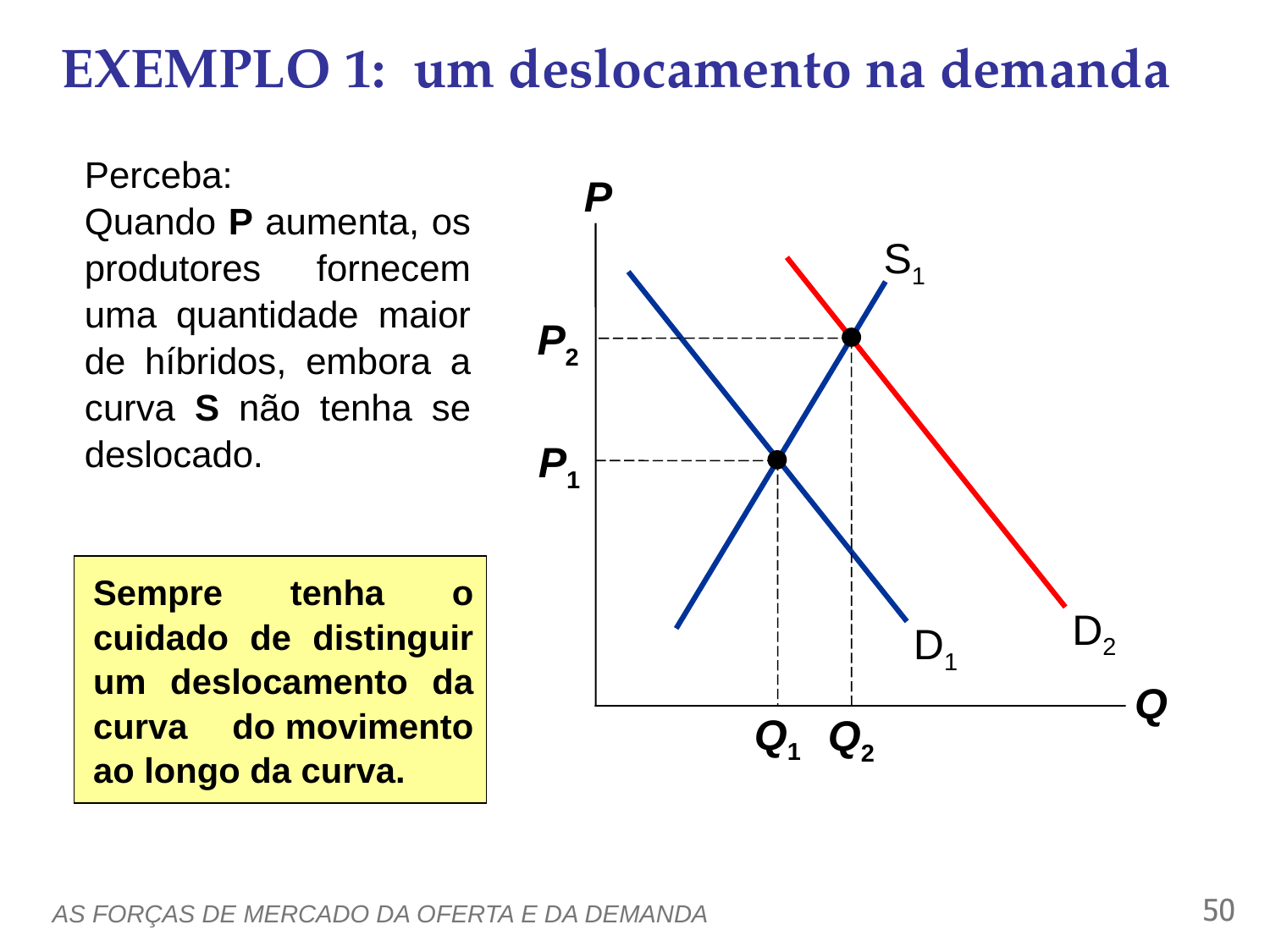

EXEMPLO 1:  um deslocamento na demanda
Perceba: 
Quando P aumenta, os produtores fornecem uma quantidade maior de híbridos, embora a curva S não tenha se deslocado.
P

Q
S1

D2

D1
P2

P1

Q1
Sempre tenha o cuidado de distinguir um deslocamento da curva do movimento ao longo da curva.
Q2
50
AS FORÇAS DE MERCADO DA OFERTA E DA DEMANDA